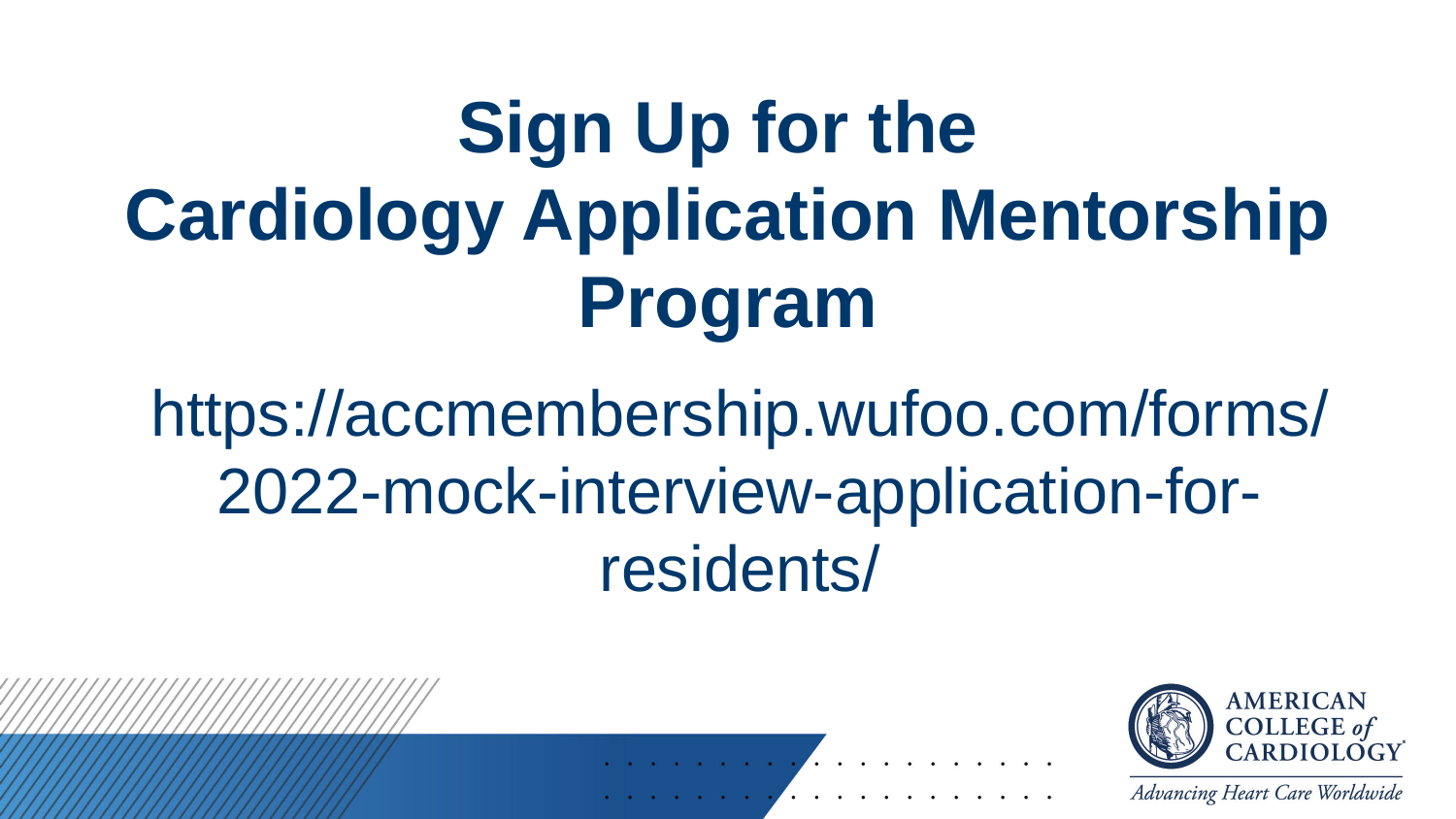

# Sign Up for the Cardiology Application Mentorship Program
https://accmembership.wufoo.com/forms/2022-mock-interview-application-for-residents/